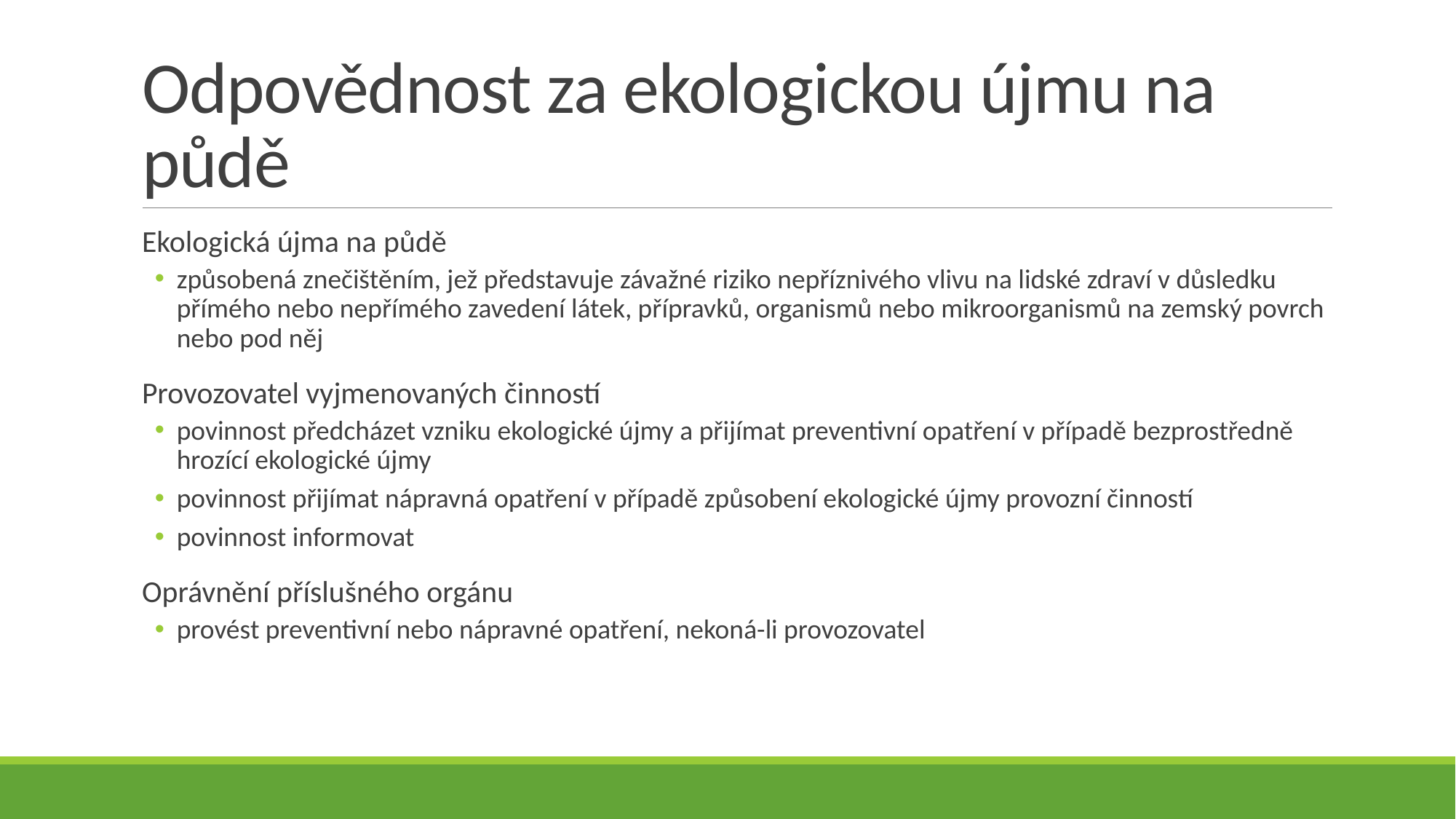

# Odpovědnost za ekologickou újmu na půdě
Ekologická újma na půdě
způsobená znečištěním, jež představuje závažné riziko nepříznivého vlivu na lidské zdraví v důsledku přímého nebo nepřímého zavedení látek, přípravků, organismů nebo mikroorganismů na zemský povrch nebo pod něj
Provozovatel vyjmenovaných činností
povinnost předcházet vzniku ekologické újmy a přijímat preventivní opatření v případě bezprostředně hrozící ekologické újmy
povinnost přijímat nápravná opatření v případě způsobení ekologické újmy provozní činností
povinnost informovat
Oprávnění příslušného orgánu
provést preventivní nebo nápravné opatření, nekoná-li provozovatel